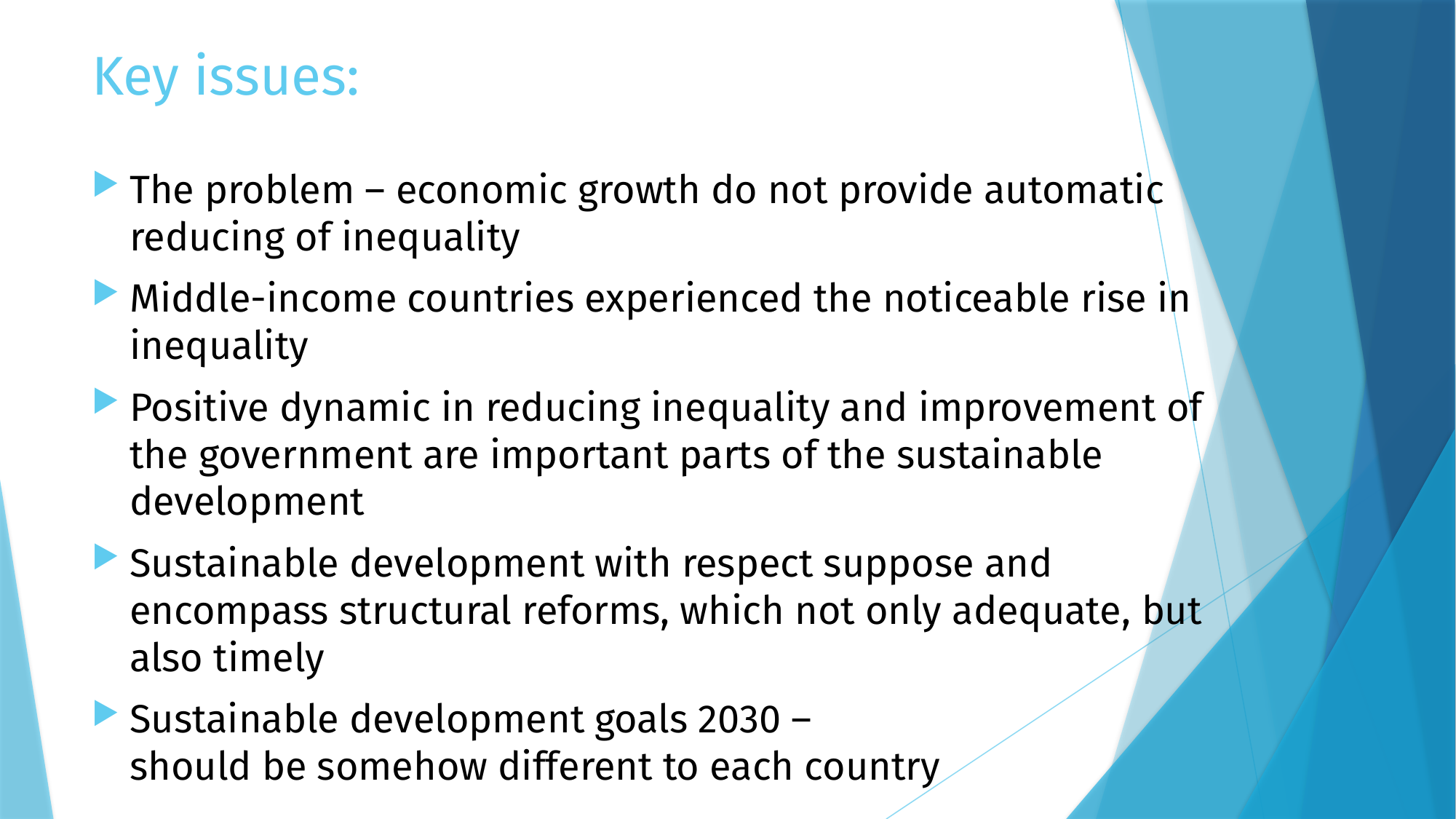

# Key issues:

The problem – economic growth do not provide automatic reducing of inequality
Middle-income countries experienced the noticeable rise in inequality
Positive dynamic in reducing inequality and improvement of the government are important parts of the sustainable development
Sustainable development with respect suppose and encompass structural reforms, which not only adequate, but also timely
Sustainable development goals 2030 –
should be somehow different to each country